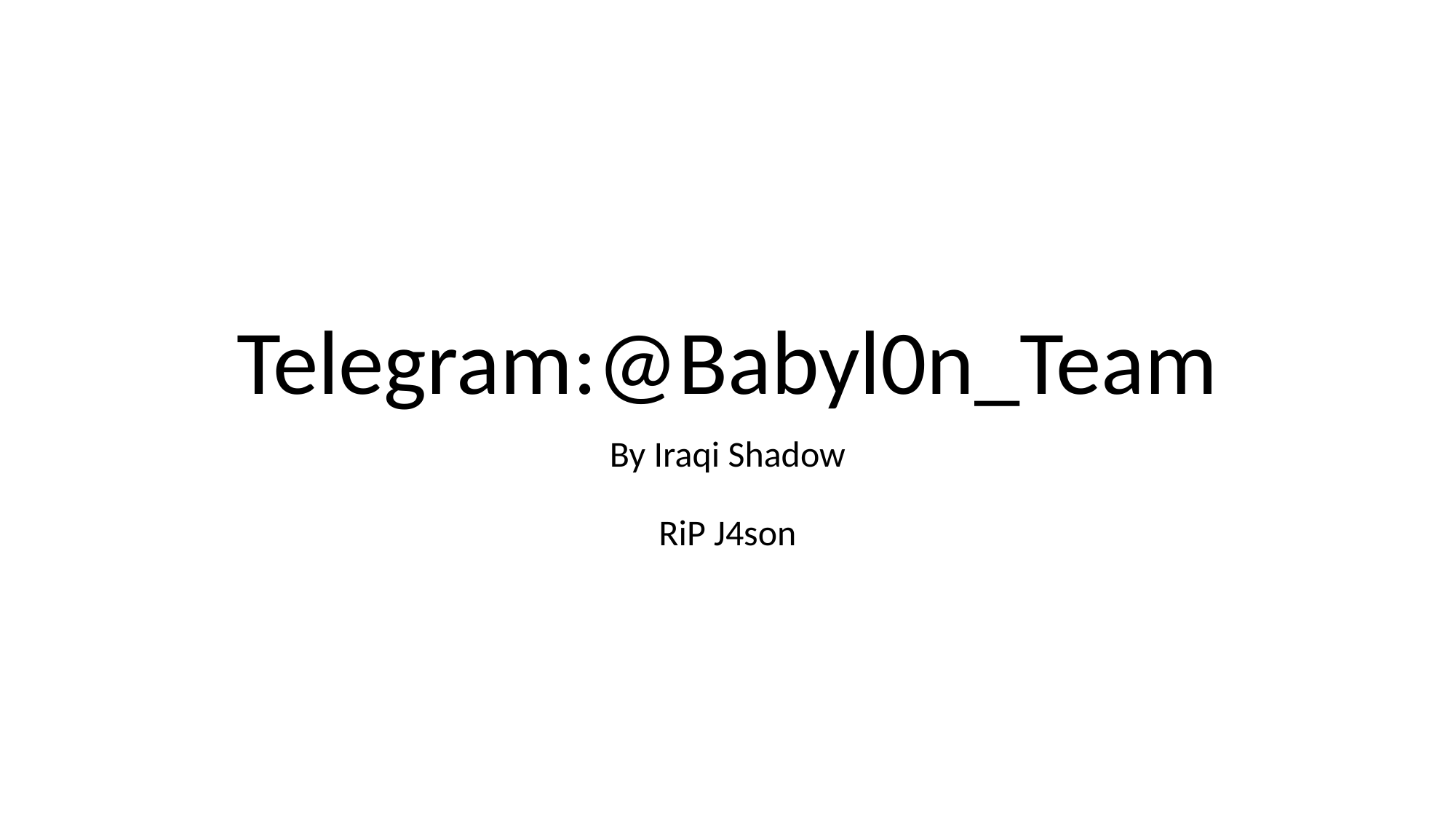

# Telegram:@Babyl0n_Team
By Iraqi Shadow
RiP J4son